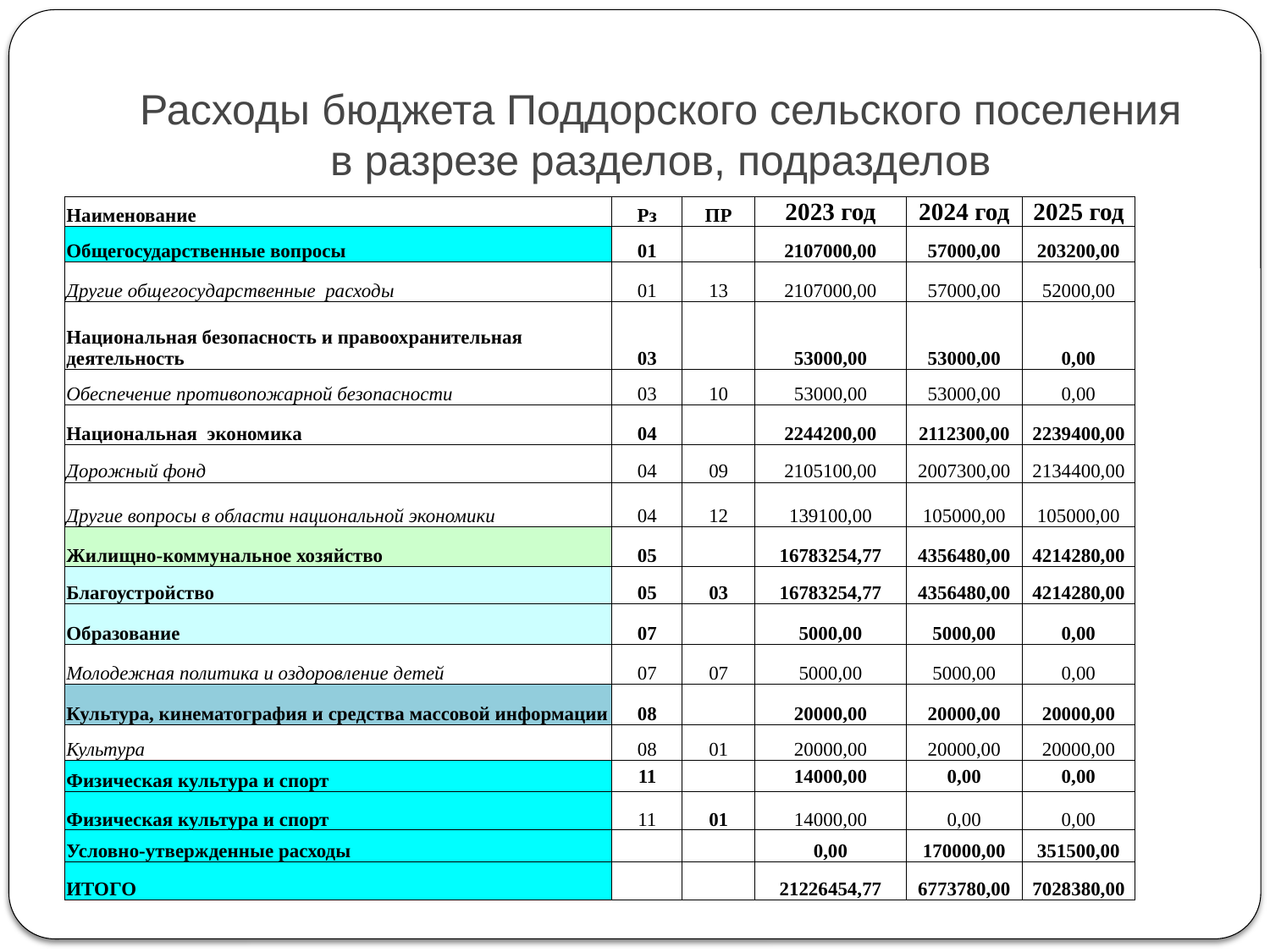

# Расходы бюджета Поддорского сельского поселения  в разрезе разделов, подразделов
| Наименование | Рз | ПР | 2023 год | 2024 год | 2025 год |
| --- | --- | --- | --- | --- | --- |
| Общегосударственные вопросы | 01 |  | 2107000,00 | 57000,00 | 203200,00 |
| Другие общегосударственные расходы | 01 | 13 | 2107000,00 | 57000,00 | 52000,00 |
| Национальная безопасность и правоохранительная деятельность | 03 |  | 53000,00 | 53000,00 | 0,00 |
| Обеспечение противопожарной безопасности | 03 | 10 | 53000,00 | 53000,00 | 0,00 |
| Национальная экономика | 04 |  | 2244200,00 | 2112300,00 | 2239400,00 |
| Дорожный фонд | 04 | 09 | 2105100,00 | 2007300,00 | 2134400,00 |
| Другие вопросы в области национальной экономики | 04 | 12 | 139100,00 | 105000,00 | 105000,00 |
| Жилищно-коммунальное хозяйство | 05 |  | 16783254,77 | 4356480,00 | 4214280,00 |
| Благоустройство | 05 | 03 | 16783254,77 | 4356480,00 | 4214280,00 |
| Образование | 07 |  | 5000,00 | 5000,00 | 0,00 |
| Молодежная политика и оздоровление детей | 07 | 07 | 5000,00 | 5000,00 | 0,00 |
| Культура, кинематография и средства массовой информации | 08 |  | 20000,00 | 20000,00 | 20000,00 |
| Культура | 08 | 01 | 20000,00 | 20000,00 | 20000,00 |
| Физическая культура и спорт | 11 |  | 14000,00 | 0,00 | 0,00 |
| Физическая культура и спорт | 11 | 01 | 14000,00 | 0,00 | 0,00 |
| Условно-утвержденные расходы |  |  | 0,00 | 170000,00 | 351500,00 |
| ИТОГО |  |  | 21226454,77 | 6773780,00 | 7028380,00 |